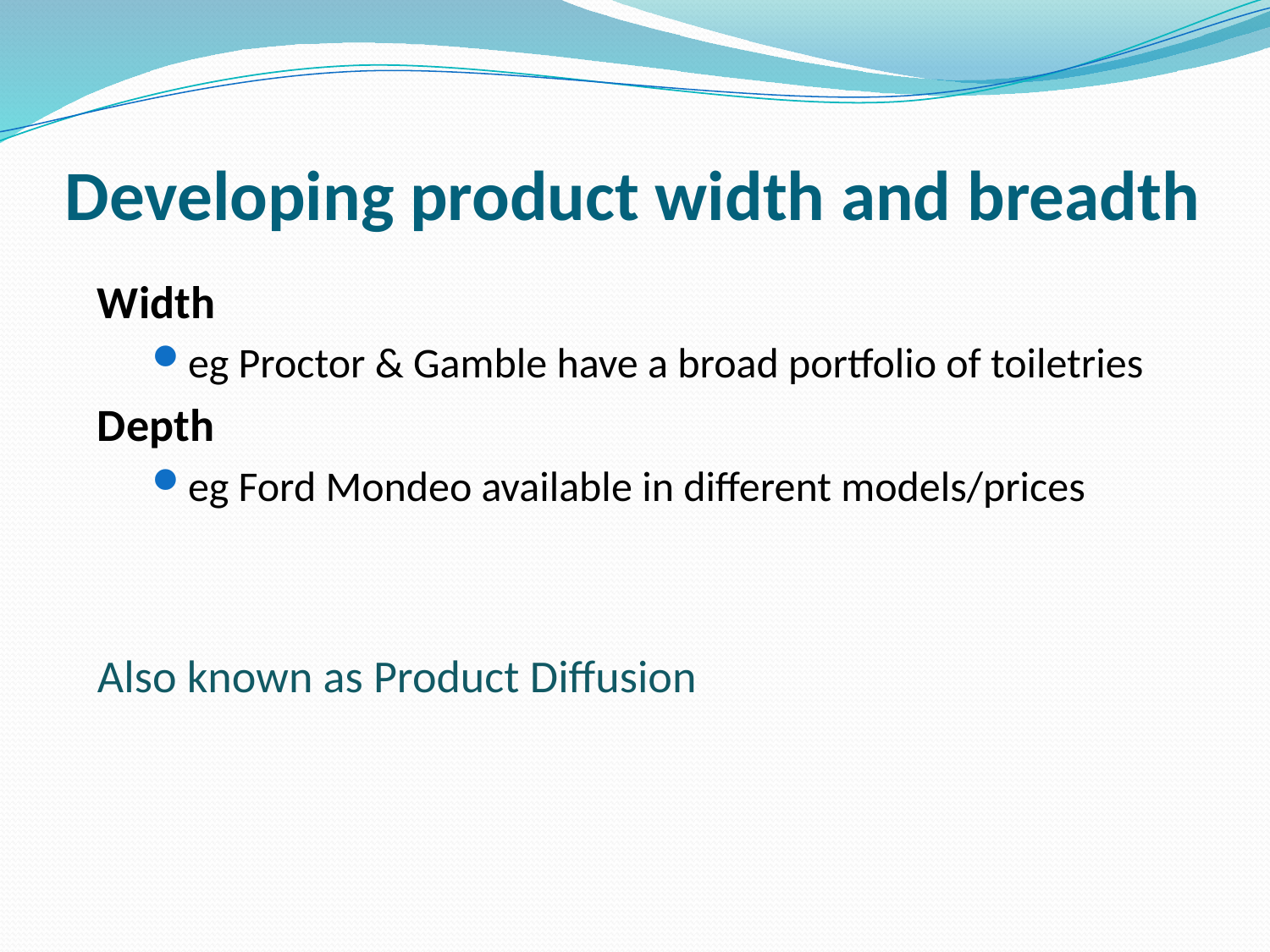

# Developing product width and breadth
Width
eg Proctor & Gamble have a broad portfolio of toiletries
Depth
eg Ford Mondeo available in different models/prices

Also known as Product Diffusion